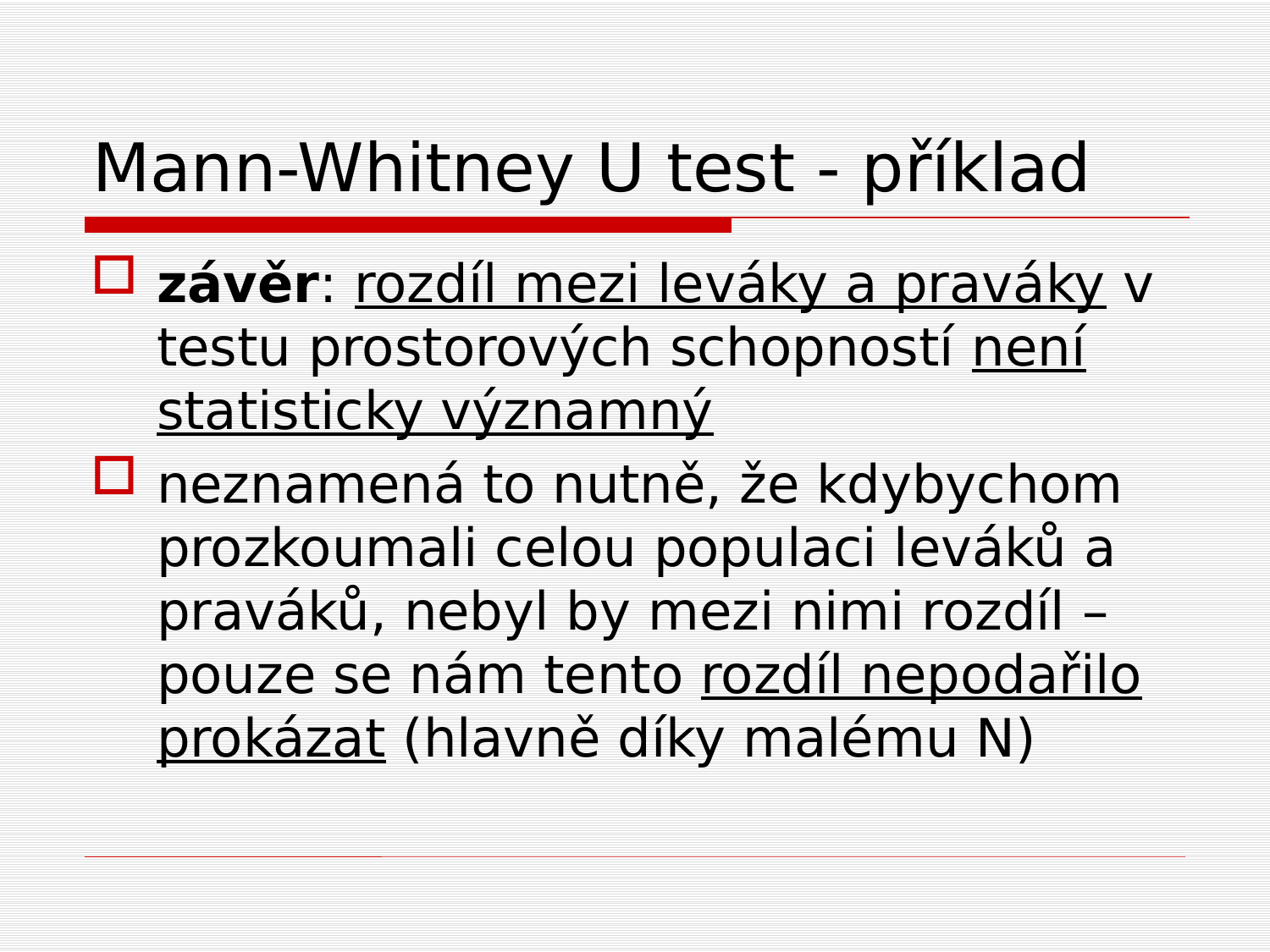

# Mann-Whitney U test - příklad
závěr: rozdíl mezi leváky a praváky v testu prostorových schopností není statisticky významný
neznamená to nutně, že kdybychom prozkoumali celou populaci leváků a praváků, nebyl by mezi nimi rozdíl – pouze se nám tento rozdíl nepodařilo prokázat (hlavně díky malému N)